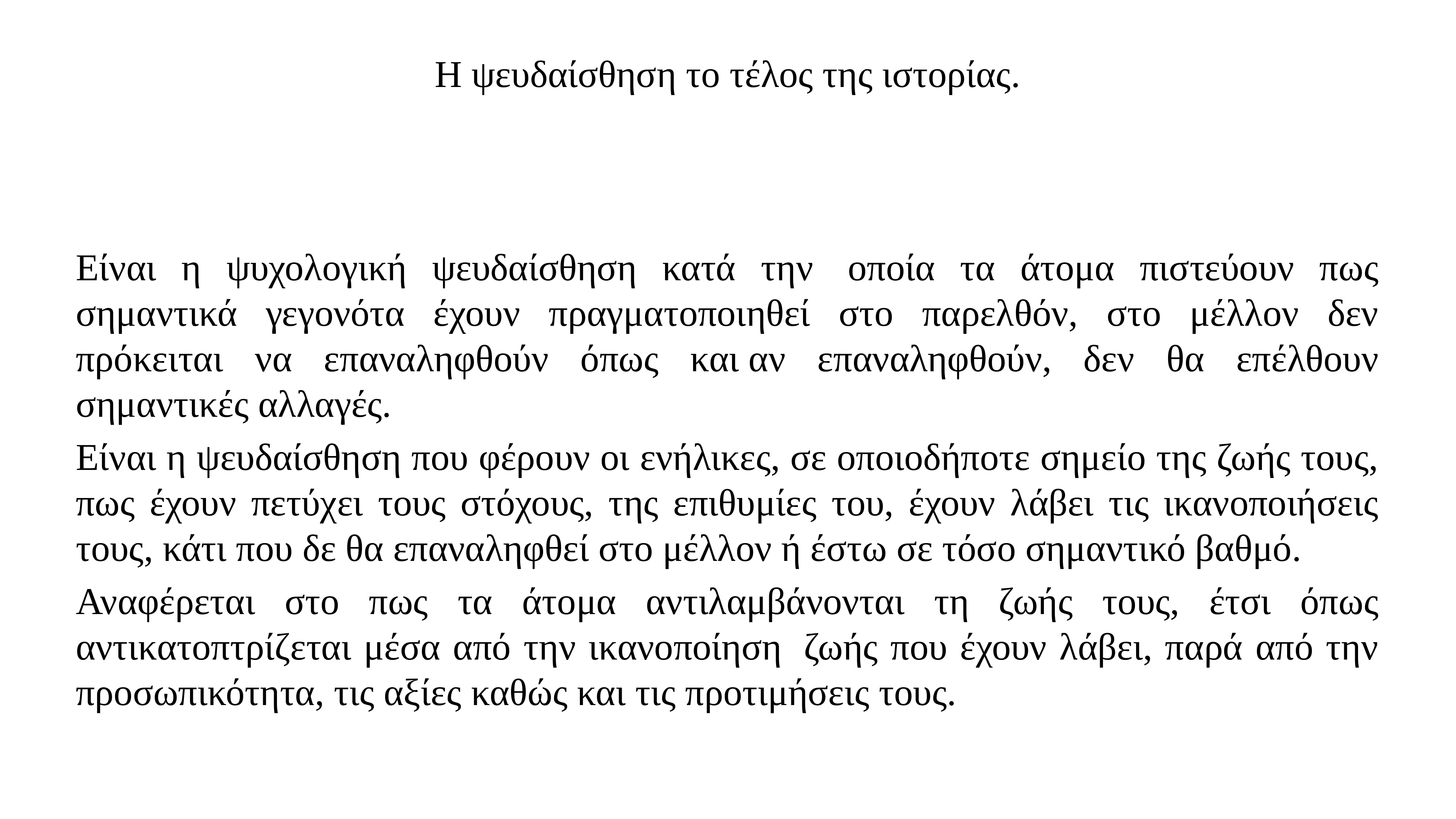

# Η ψευδαίσθηση το τέλος της ιστορίας.

Είναι η ψυχολογική ψευδαίσθηση κατά την  οποία τα άτομα πιστεύουν πως σημαντικά γεγονότα έχουν πραγματοποιηθεί στο παρελθόν, στο μέλλον δεν πρόκειται να επαναληφθούν όπως και αν επαναληφθούν, δεν θα επέλθουν σημαντικές αλλαγές.
Είναι η ψευδαίσθηση που φέρουν οι ενήλικες, σε οποιοδήποτε σημείο της ζωής τους, πως έχουν πετύχει τους στόχους, της επιθυμίες του, έχουν λάβει τις ικανοποιήσεις τους, κάτι που δε θα επαναληφθεί στο μέλλον ή έστω σε τόσο σημαντικό βαθμό.
Αναφέρεται στο πως τα άτομα αντιλαμβάνονται τη ζωής τους, έτσι όπως αντικατοπτρίζεται μέσα από την ικανοποίηση  ζωής που έχουν λάβει, παρά από την προσωπικότητα, τις αξίες καθώς και τις προτιμήσεις τους.